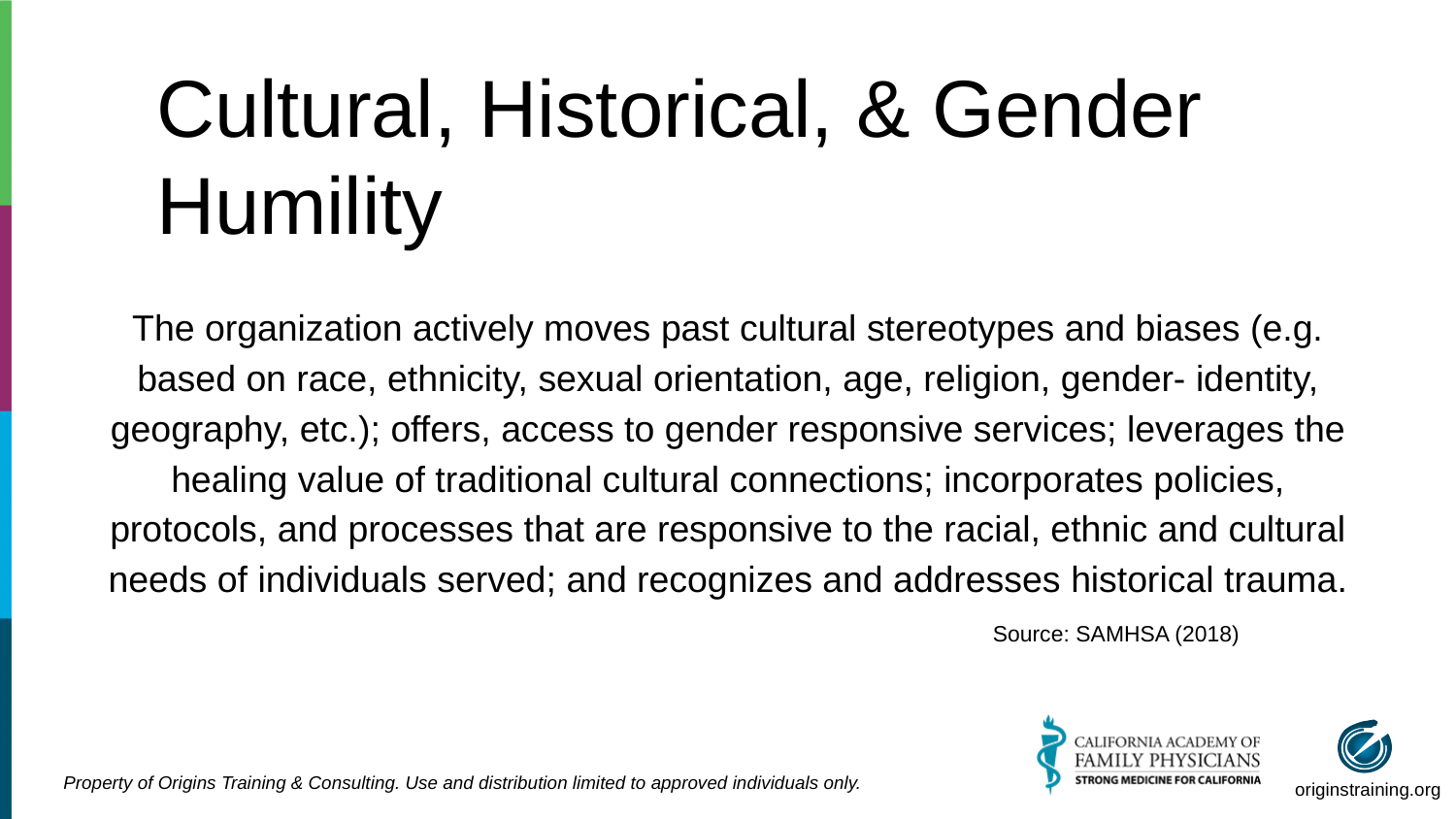

# Cultural, Historical, & Gender Humility

The organization actively moves past cultural stereotypes and biases (e.g. based on race, ethnicity, sexual orientation, age, religion, gender- identity, geography, etc.); offers, access to gender responsive services; leverages the healing value of traditional cultural connections; incorporates policies, protocols, and processes that are responsive to the racial, ethnic and cultural needs of individuals served; and recognizes and addresses historical trauma.
Source: SAMHSA (2018)